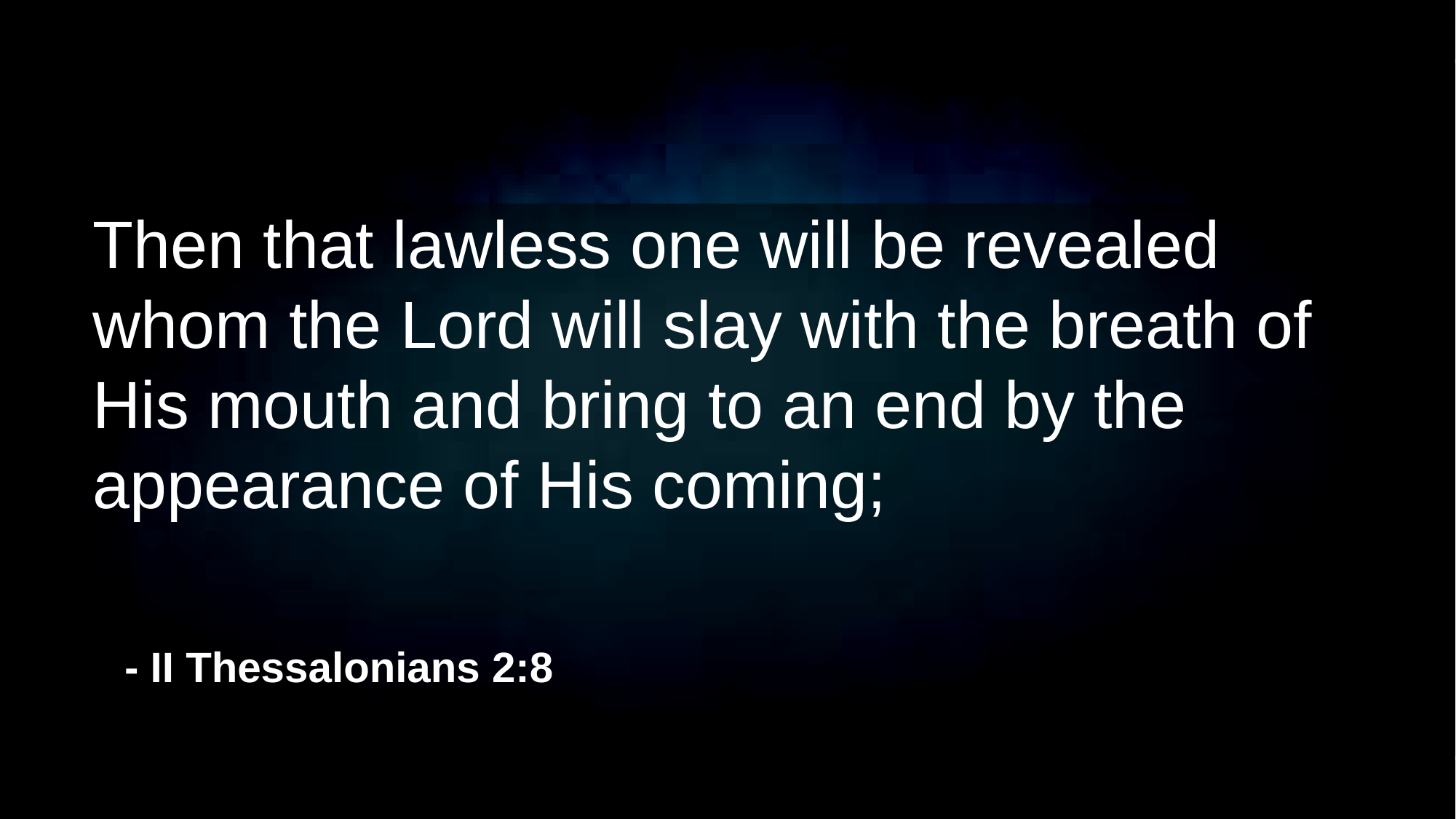

Then that lawless one will be revealed whom the Lord will slay with the breath of His mouth and bring to an end by the appearance of His coming;
- II Thessalonians 2:8